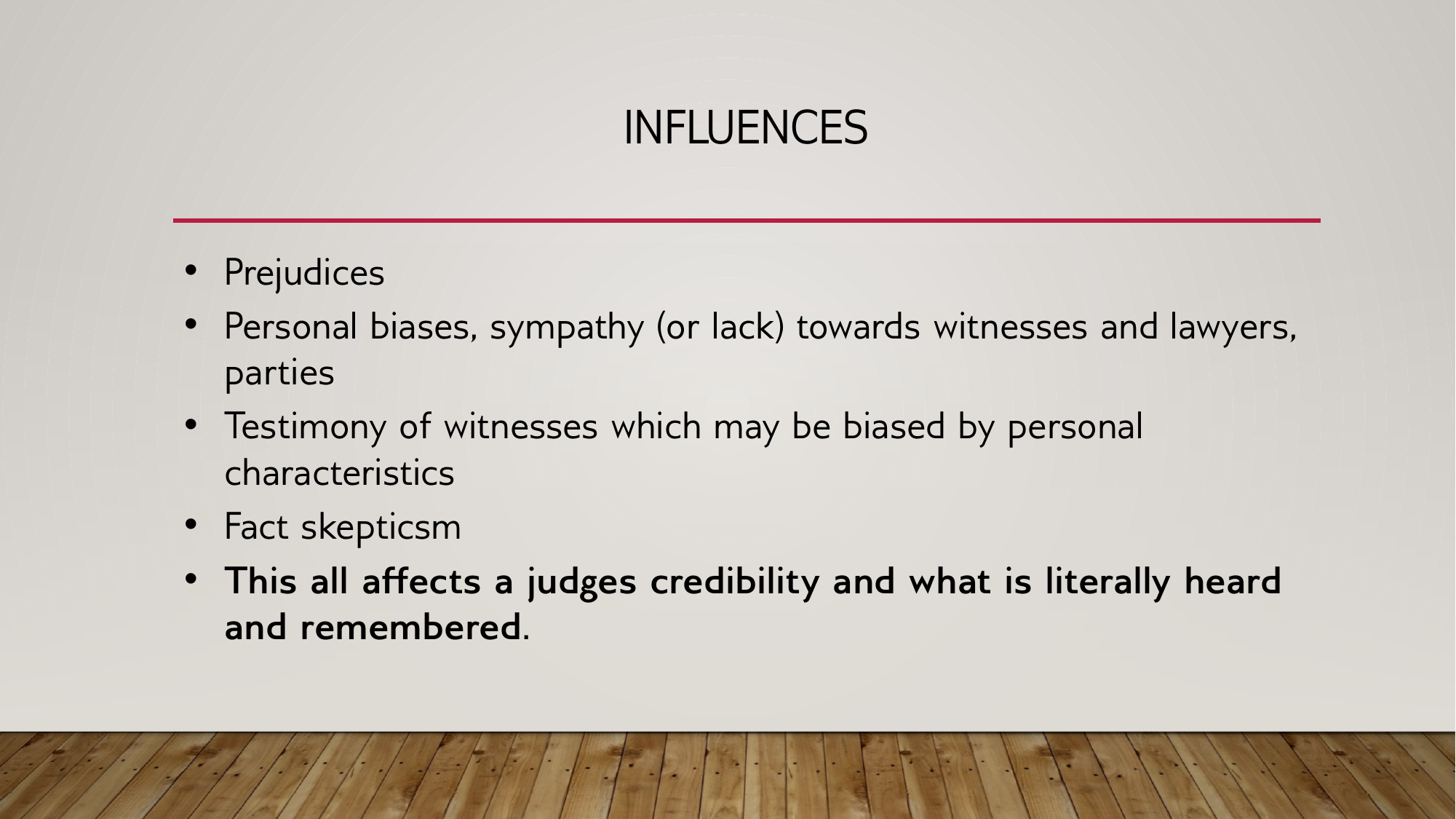

# INFLUENCES
Prejudices
Personal biases, sympathy (or lack) towards witnesses and lawyers, parties
Testimony of witnesses which may be biased by personal characteristics
Fact skepticsm
This all affects a judges credibility and what is literally heard and remembered.